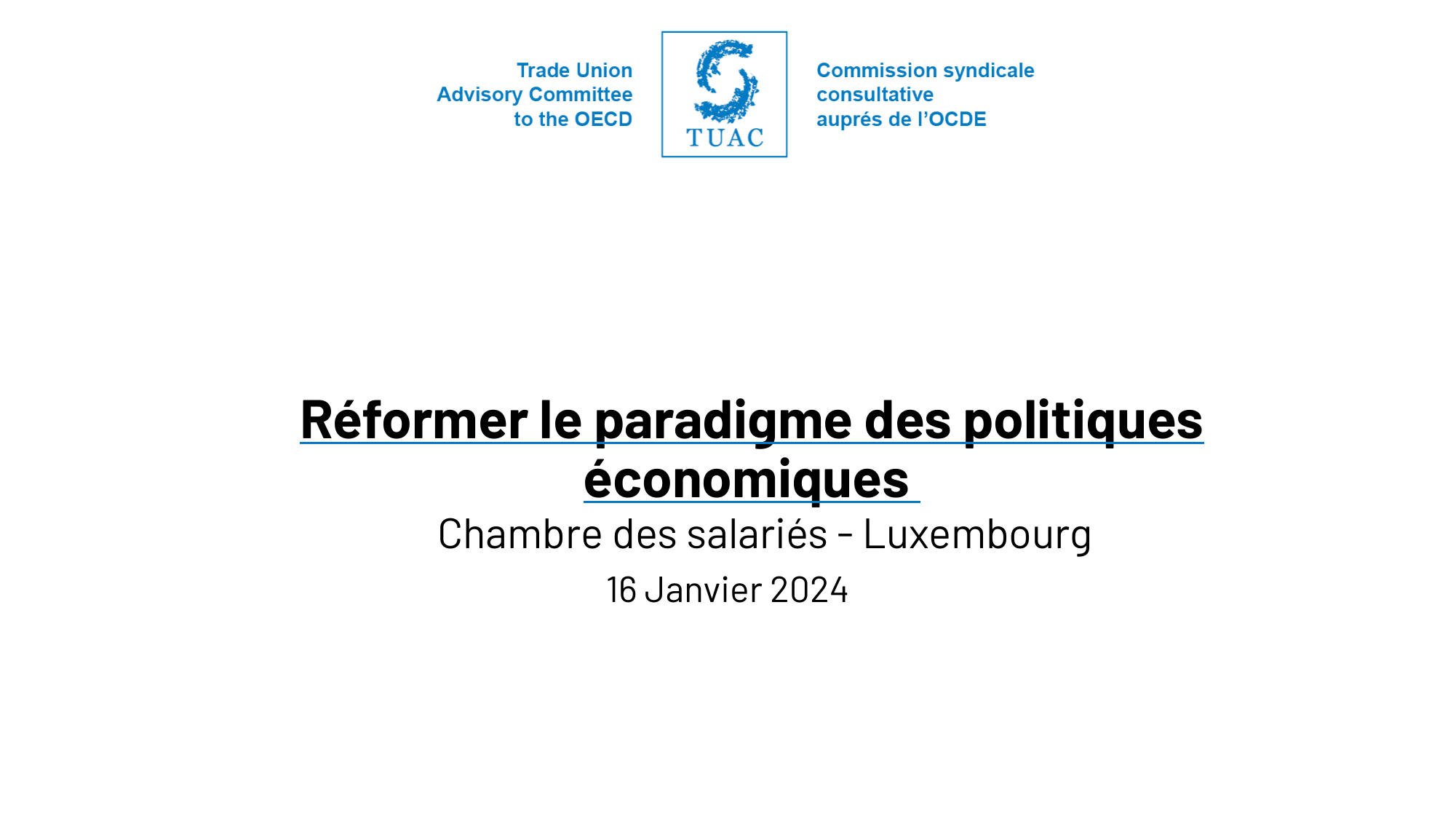

Réformer le paradigme des politiques économiques
           Chambre des salariés - Luxembourg
16 Janvier 2024